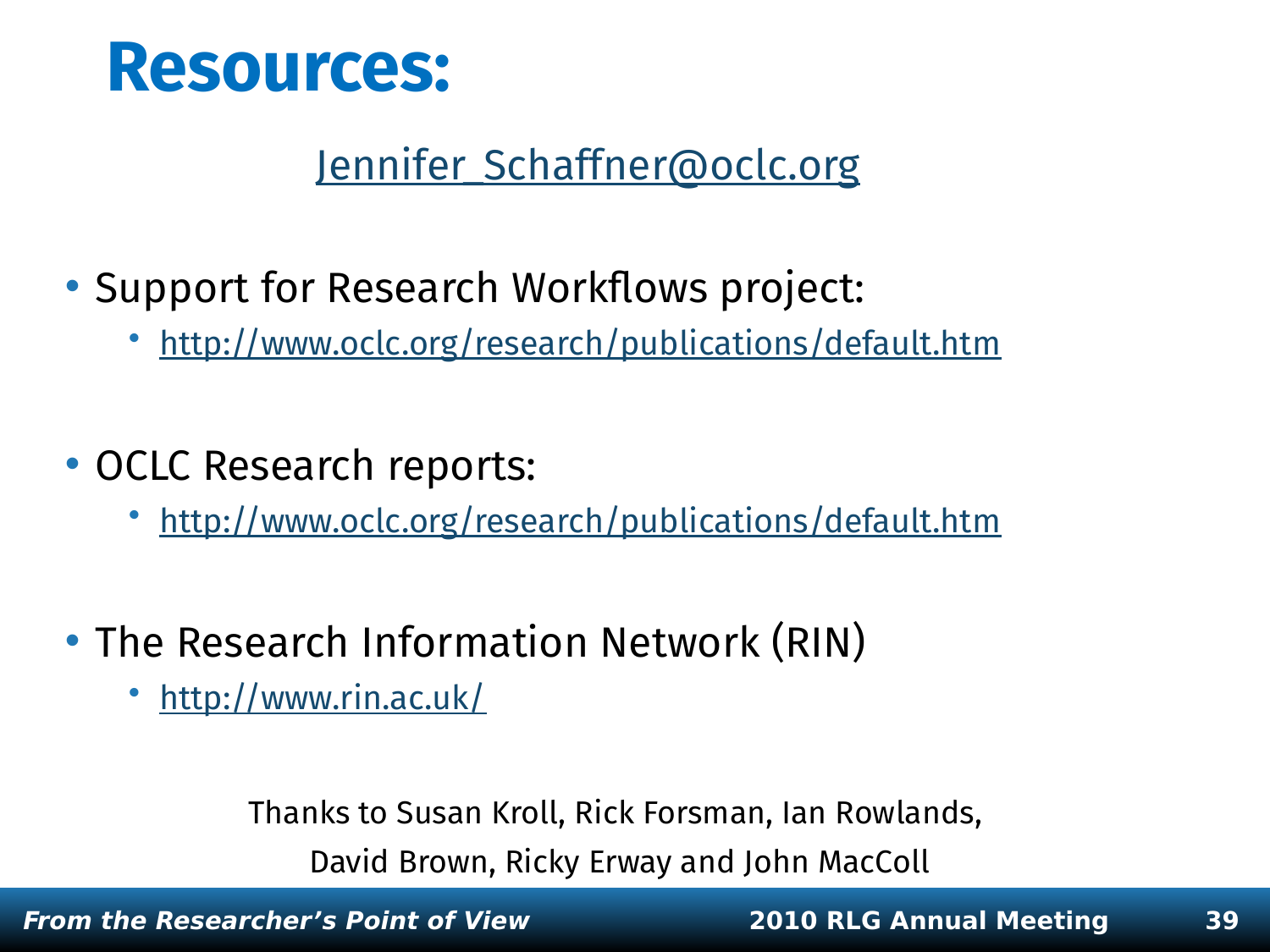

# Resources:
Jennifer_Schaffner@oclc.org

Support for Research Workflows project:
http://www.oclc.org/research/publications/default.htm

OCLC Research reports:
http://www.oclc.org/research/publications/default.htm

The Research Information Network (RIN)
http://www.rin.ac.uk/

Thanks to Susan Kroll, Rick Forsman, Ian Rowlands,
David Brown, Ricky Erway and John MacColl